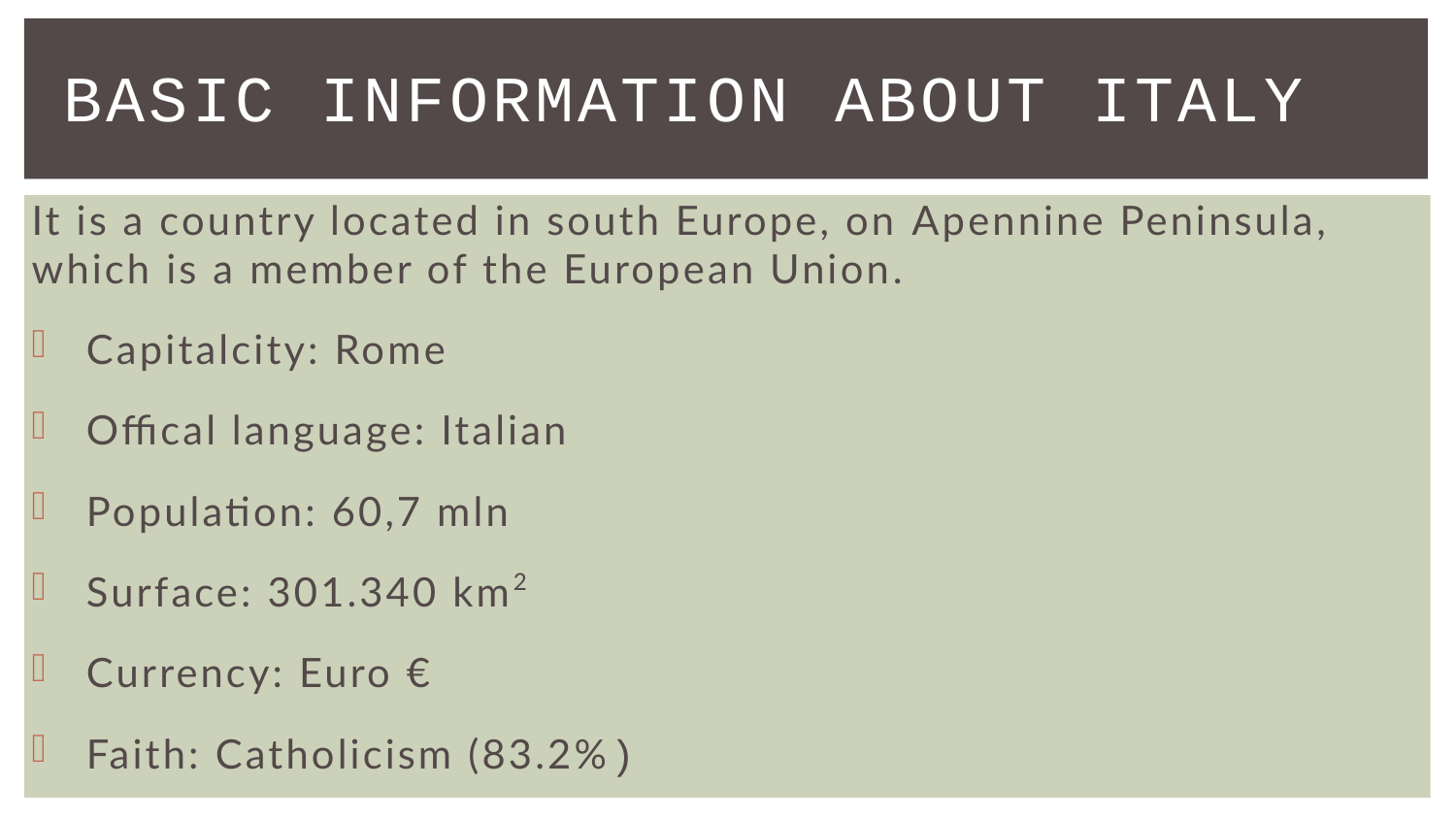

# Basic information about Italy
It is a country located in south Europe, on Apennine Peninsula, which is a member of the European Union.
Capitalcity: Rome
Offical language: Italian
Population: 60,7 mln
Surface: 301.340 km2
Currency: Euro €
Faith: Catholicism (83.2%)